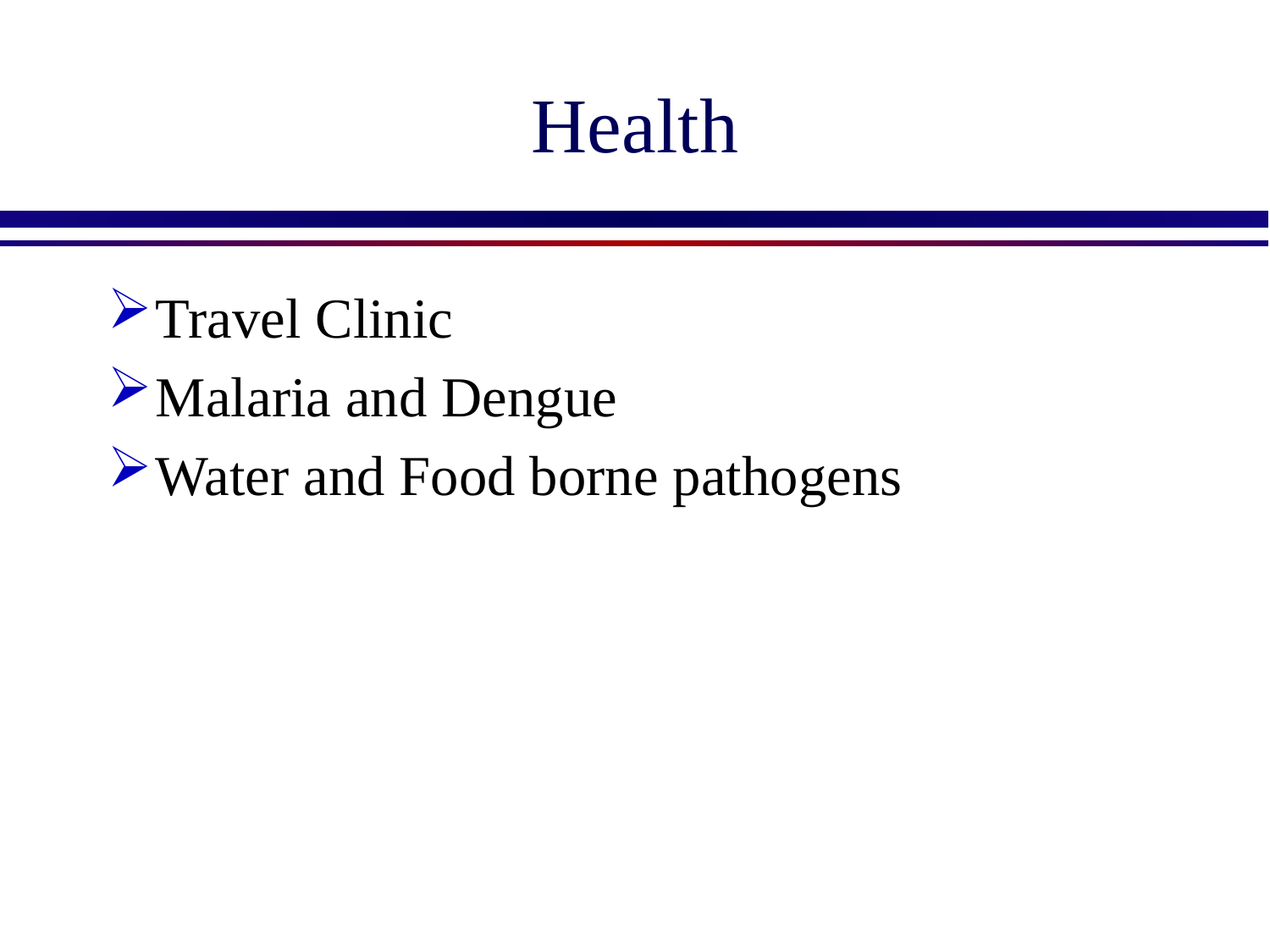

# Health
Travel Clinic
Malaria and Dengue
Water and Food borne pathogens